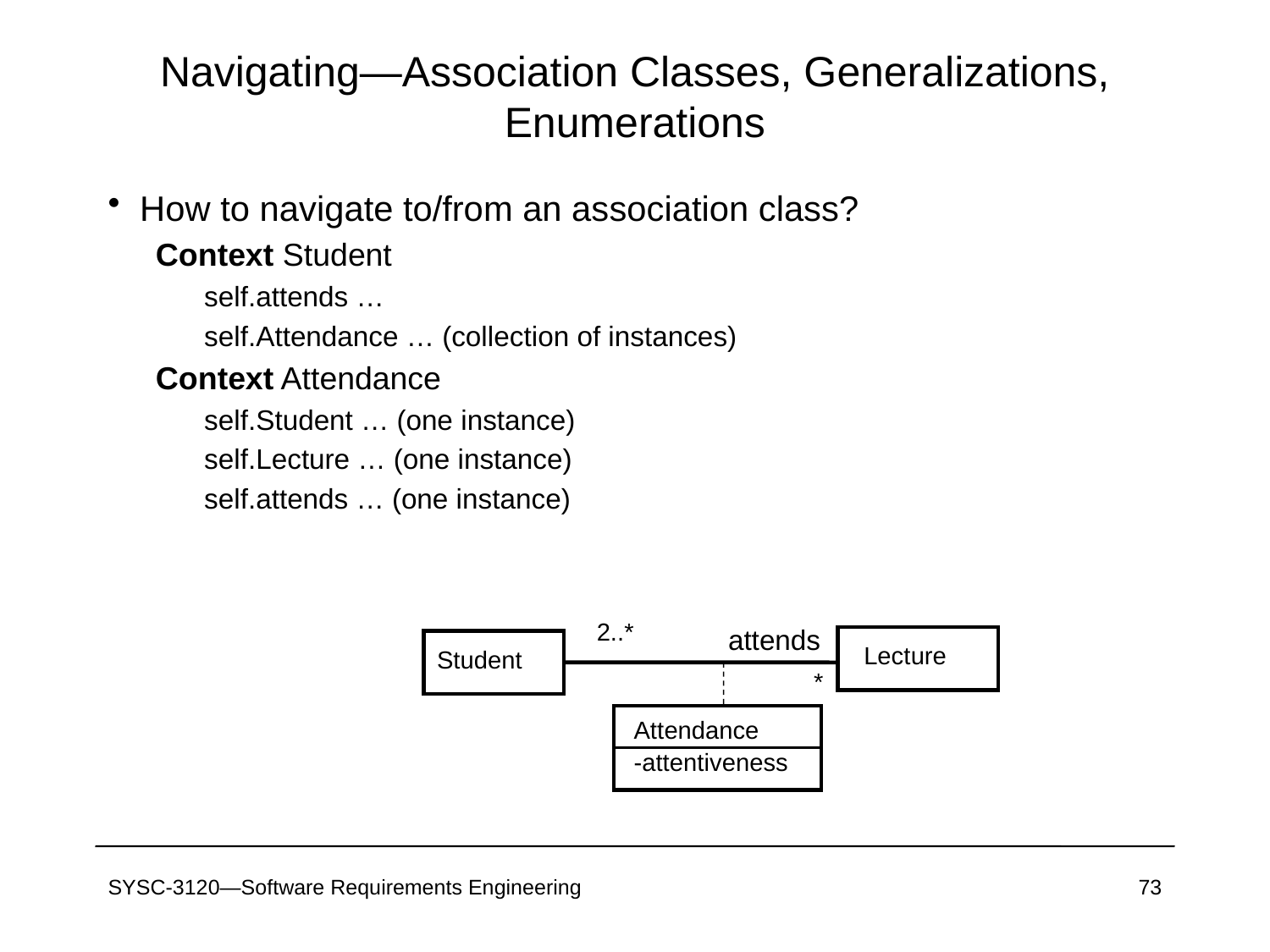

# Navigating—Association Classes, Generalizations, Enumerations
How to navigate to/from an association class?
Context Student
self.attends …
self.Attendance … (collection of instances)
Context Attendance
self.Student … (one instance)
self.Lecture … (one instance)
self.attends … (one instance)
attends
2..*

Lecture

Student

*

Attendance
-attentiveness
SYSC-3120—Software Requirements Engineering
73